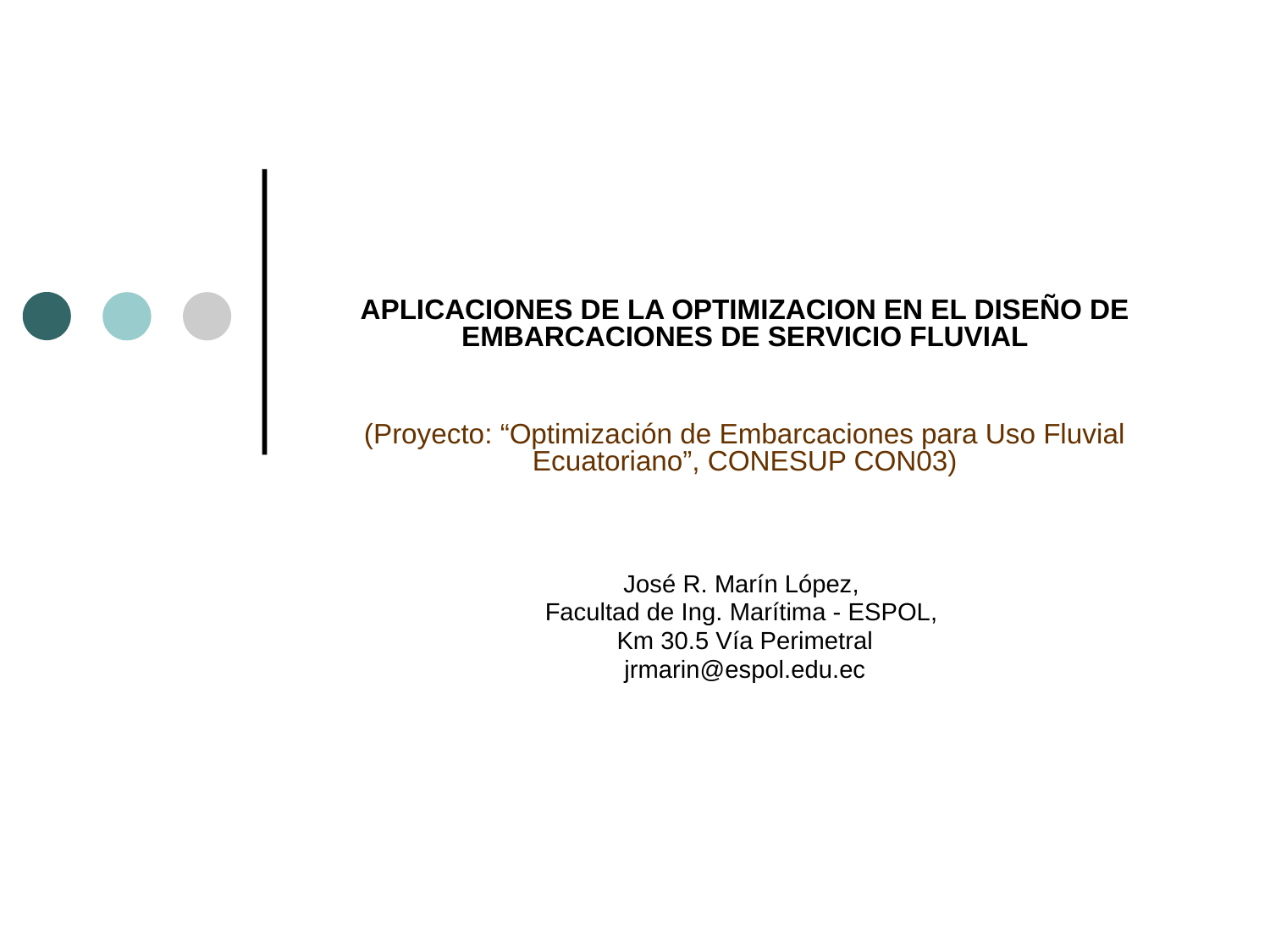

APLICACIONES DE LA OPTIMIZACION EN EL DISEÑO DE EMBARCACIONES DE SERVICIO FLUVIAL

(Proyecto: “Optimización de Embarcaciones para Uso Fluvial Ecuatoriano”, CONESUP CON03)

José R. Marín López,
Facultad de Ing. Marítima - ESPOL,
Km 30.5 Vía Perimetral
jrmarin@espol.edu.ec